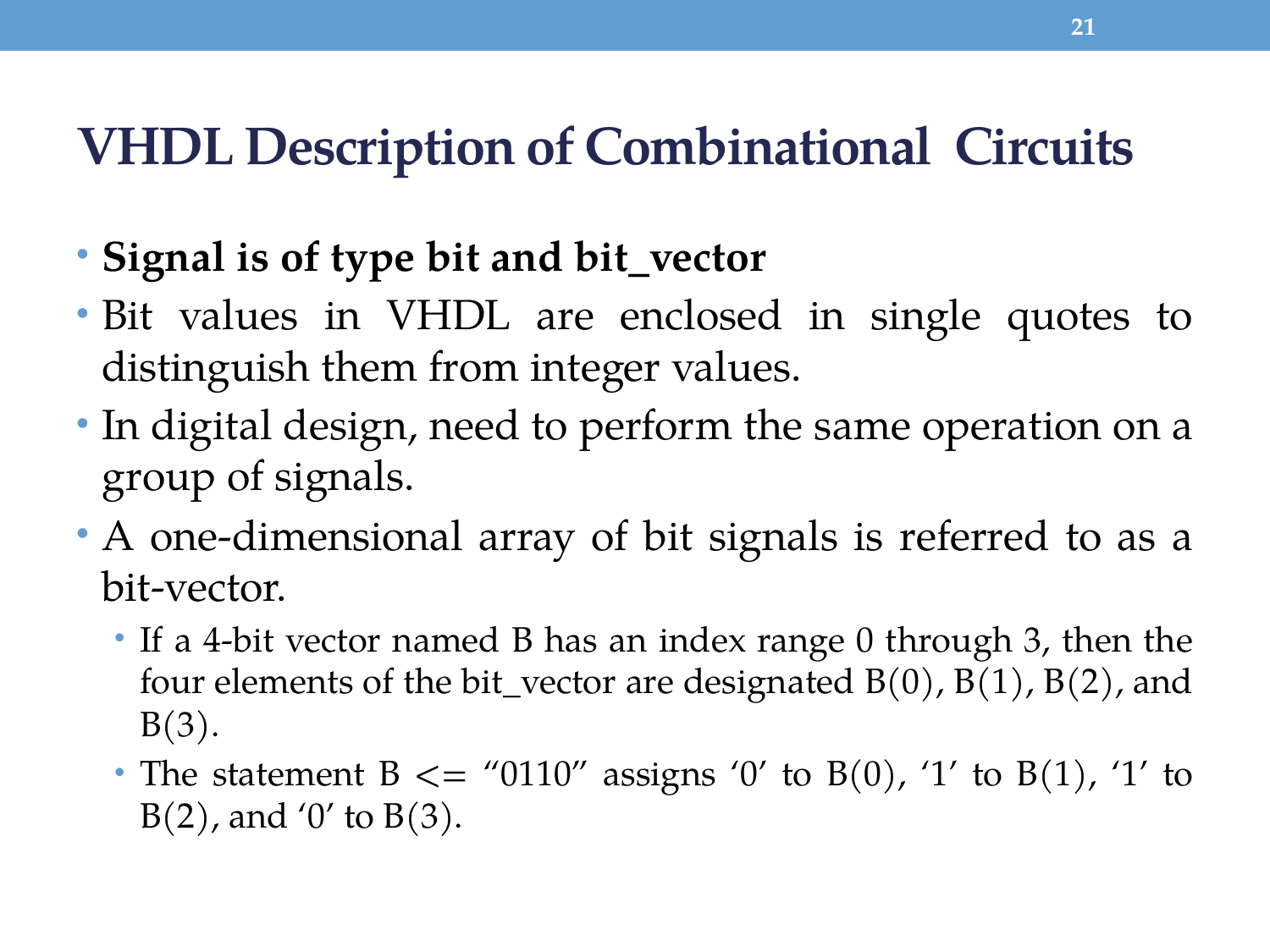

21
# VHDL Description of Combinational  Circuits
Signal is of type bit and bit_vector
Bit values in VHDL are enclosed in single quotes to distinguish them from integer values.
In digital design, need to perform the same operation on a group of signals.
A one-dimensional array of bit signals is referred to as a bit-vector.
If a 4-bit vector named B has an index range 0 through 3, then the four elements of the bit_vector are designated B(0), B(1), B(2), and B(3).
The statement B <= “0110” assigns ‘0’ to B(0), ‘1’ to B(1), ‘1’ to B(2), and ‘0’ to B(3).